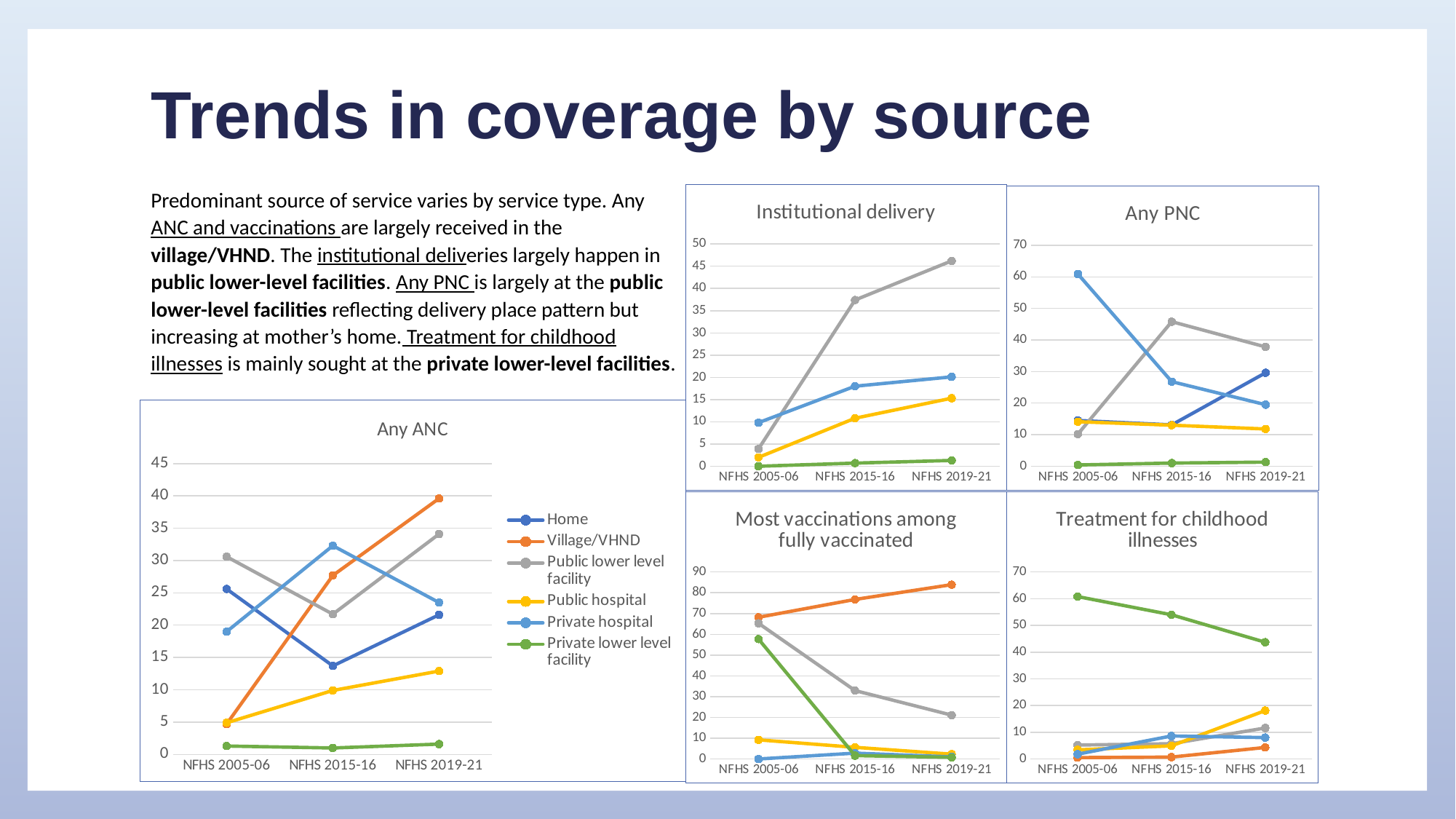

# Trends in coverage by source
Predominant source of service varies by service type. Any ANC and vaccinations are largely received in the village/VHND. The institutional deliveries largely happen in public lower-level facilities. Any PNC is largely at the public lower-level facilities reflecting delivery place pattern but increasing at mother’s home. Treatment for childhood illnesses is mainly sought at the private lower-level facilities.

### Chart: Institutional delivery

| Category |  |  | Public lower level facility | Public hospital | Private hospital | Private lower level facility |
|---|---|---|---|---|---|---|
| NFHS 2005-06 | None | None | 3.9 | 2.0 | 9.8 | 0.0 |
| NFHS 2015-16 | None | None | 37.4 | 10.8 | 18.0 | 0.7 |
| NFHS 2019-21 | None | None | 46.2 | 15.3 | 20.1 | 1.3 |

### Chart: Any PNC

| Category | Home |  | Public lower level facility | Public hospital | Private hospital | Private lower level facility |
|---|---|---|---|---|---|---|
| NFHS 2005-06 | 14.5 | None | 10.2 | 14.1 | 60.9 | 0.4 |
| NFHS 2015-16 | 13.1 | None | 45.8 | 13.0 | 26.8 | 1.0 |
| NFHS 2019-21 | 29.6 | None | 37.8 | 11.8 | 19.5 | 1.3 |

### Chart: Any ANC

| Category | Home | Village/VHND | Public lower level facility | Public hospital | Private hospital | Private lower level facility |
|---|---|---|---|---|---|---|
| NFHS 2005-06 | 25.6 | 4.7 | 30.6 | 4.9 | 19.0 | 1.3 |
| NFHS 2015-16 | 13.7 | 27.7 | 21.7 | 9.9 | 32.3 | 1.0 |
| NFHS 2019-21 | 21.6 | 39.6 | 34.1 | 12.9 | 23.5 | 1.6 |

### Chart: Treatment for childhood illnesses

| Category | Home | Village/VHND | Public lower facility | Public hospital | Private hospital | Private lower facility |
|---|---|---|---|---|---|---|
| NFHS 2005-06 | None | 0.5 | 5.2 | 3.4 | 1.8 | 60.8 |
| NFHS 2015-16 | None | 0.7 | 5.7 | 4.9 | 8.6 | 54.0 |
| NFHS 2019-21 | None | 4.3 | 11.6 | 18.1 | 8.0 | 43.7 |

### Chart: Most vaccinations among fully vaccinated

| Category | Home | Village/VHND | Public lower level facility | Public hospital | Private hospital | Private lower level facility |
|---|---|---|---|---|---|---|
| NFHS 2005-06 | None | 68.2 | 65.3 | 9.2 | 0.0 | 57.7 |
| NFHS 2015-16 | None | 76.8 | 32.9 | 5.6 | 2.8 | 1.6 |
| NFHS 2019-21 | None | 83.9 | 21.1 | 2.3 | 1.0 | 0.8 |